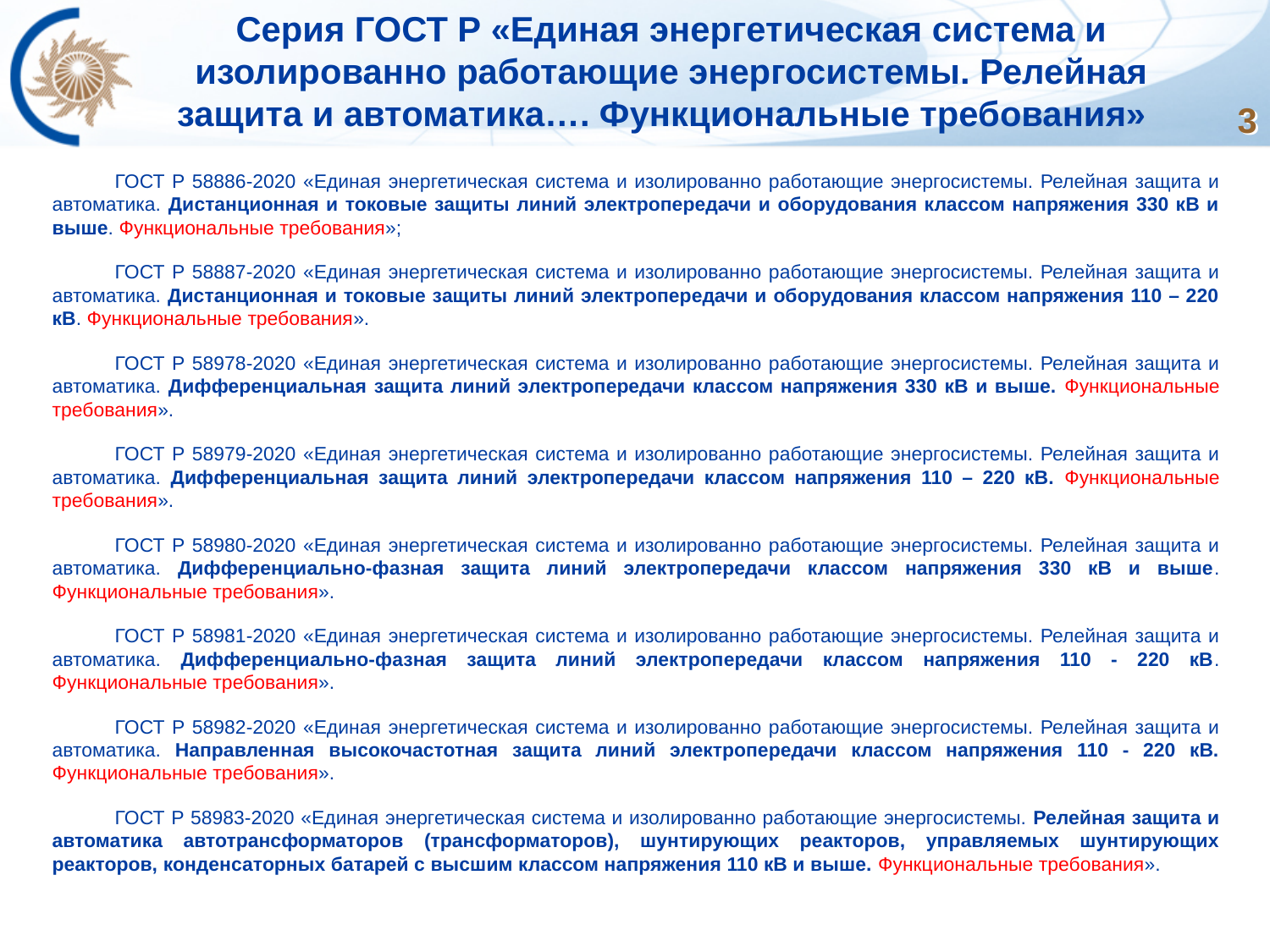

Серия ГОСТ Р «Единая энергетическая система и изолированно работающие энергосистемы. Релейная защита и автоматика…. Функциональные требования»
3
ГОСТ Р 58886-2020 «Единая энергетическая система и изолированно работающие энергосистемы. Релейная защита и автоматика. Дистанционная и токовые защиты линий электропередачи и оборудования классом напряжения 330 кВ и выше. Функциональные требования»;
ГОСТ Р 58887-2020 «Единая энергетическая система и изолированно работающие энергосистемы. Релейная защита и автоматика. Дистанционная и токовые защиты линий электропередачи и оборудования классом напряжения 110 – 220 кВ. Функциональные требования».
ГОСТ Р 58978-2020 «Единая энергетическая система и изолированно работающие энергосистемы. Релейная защита и автоматика. Дифференциальная защита линий электропередачи классом напряжения 330 кВ и выше. Функциональные требования».
ГОСТ Р 58979-2020 «Единая энергетическая система и изолированно работающие энергосистемы. Релейная защита и автоматика. Дифференциальная защита линий электропередачи классом напряжения 110 – 220 кВ. Функциональные требования».
ГОСТ Р 58980-2020 «Единая энергетическая система и изолированно работающие энергосистемы. Релейная защита и автоматика. Дифференциально-фазная защита линий электропередачи классом напряжения 330 кВ и выше. Функциональные требования».
ГОСТ Р 58981-2020 «Единая энергетическая система и изолированно работающие энергосистемы. Релейная защита и автоматика. Дифференциально-фазная защита линий электропередачи классом напряжения 110 - 220 кВ. Функциональные требования».
ГОСТ Р 58982-2020 «Единая энергетическая система и изолированно работающие энергосистемы. Релейная защита и автоматика. Направленная высокочастотная защита линий электропередачи классом напряжения 110 - 220 кВ. Функциональные требования».
ГОСТ Р 58983-2020 «Единая энергетическая система и изолированно работающие энергосистемы. Релейная защита и автоматика автотрансформаторов (трансформаторов), шунтирующих реакторов, управляемых шунтирующих реакторов, конденсаторных батарей с высшим классом напряжения 110 кВ и выше. Функциональные требования».